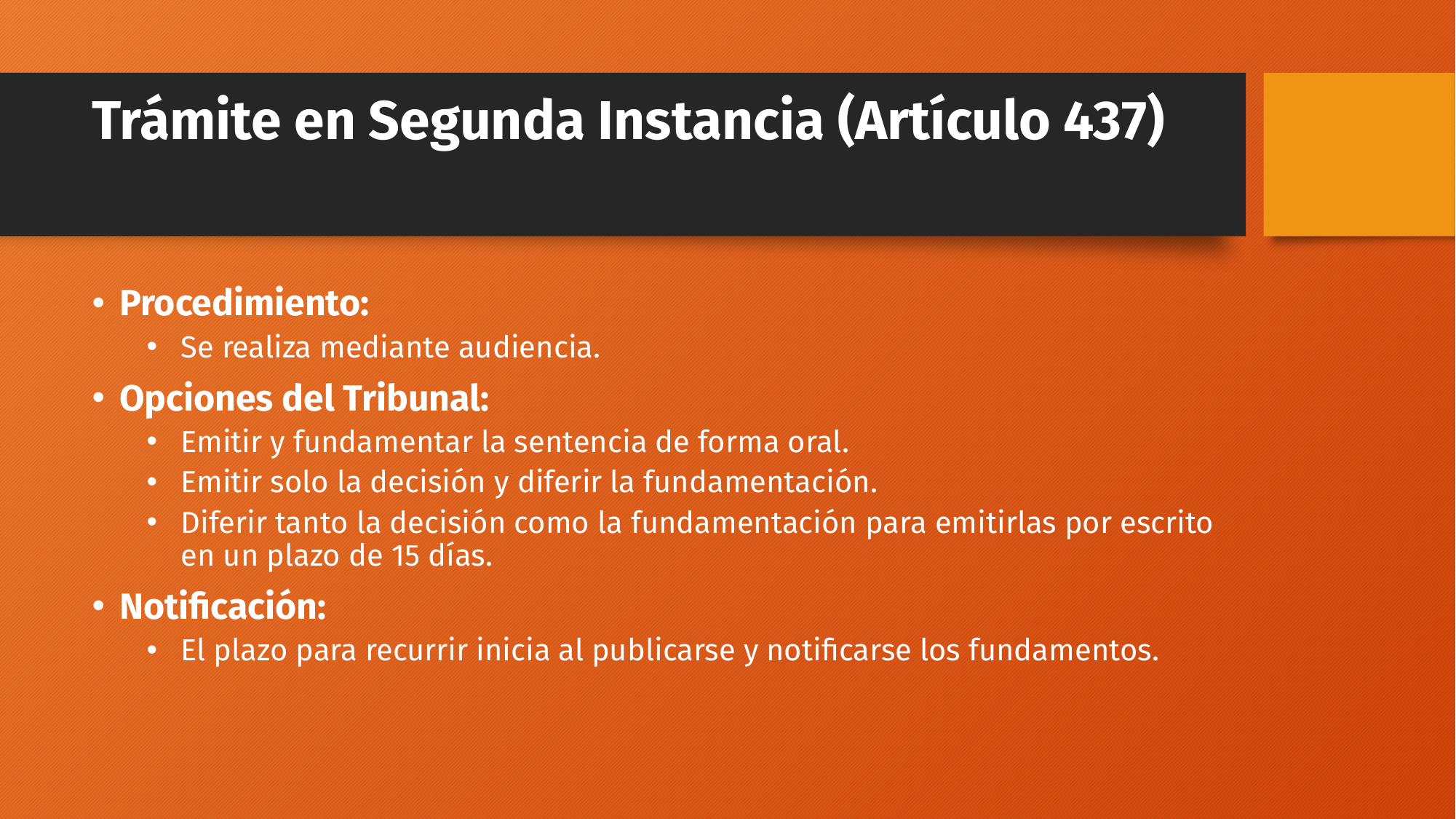

# Trámite en Segunda Instancia (Artículo 437)
Procedimiento:
Se realiza mediante audiencia.
Opciones del Tribunal:
Emitir y fundamentar la sentencia de forma oral.
Emitir solo la decisión y diferir la fundamentación.
Diferir tanto la decisión como la fundamentación para emitirlas por escrito en un plazo de 15 días.
Notificación:
El plazo para recurrir inicia al publicarse y notificarse los fundamentos.